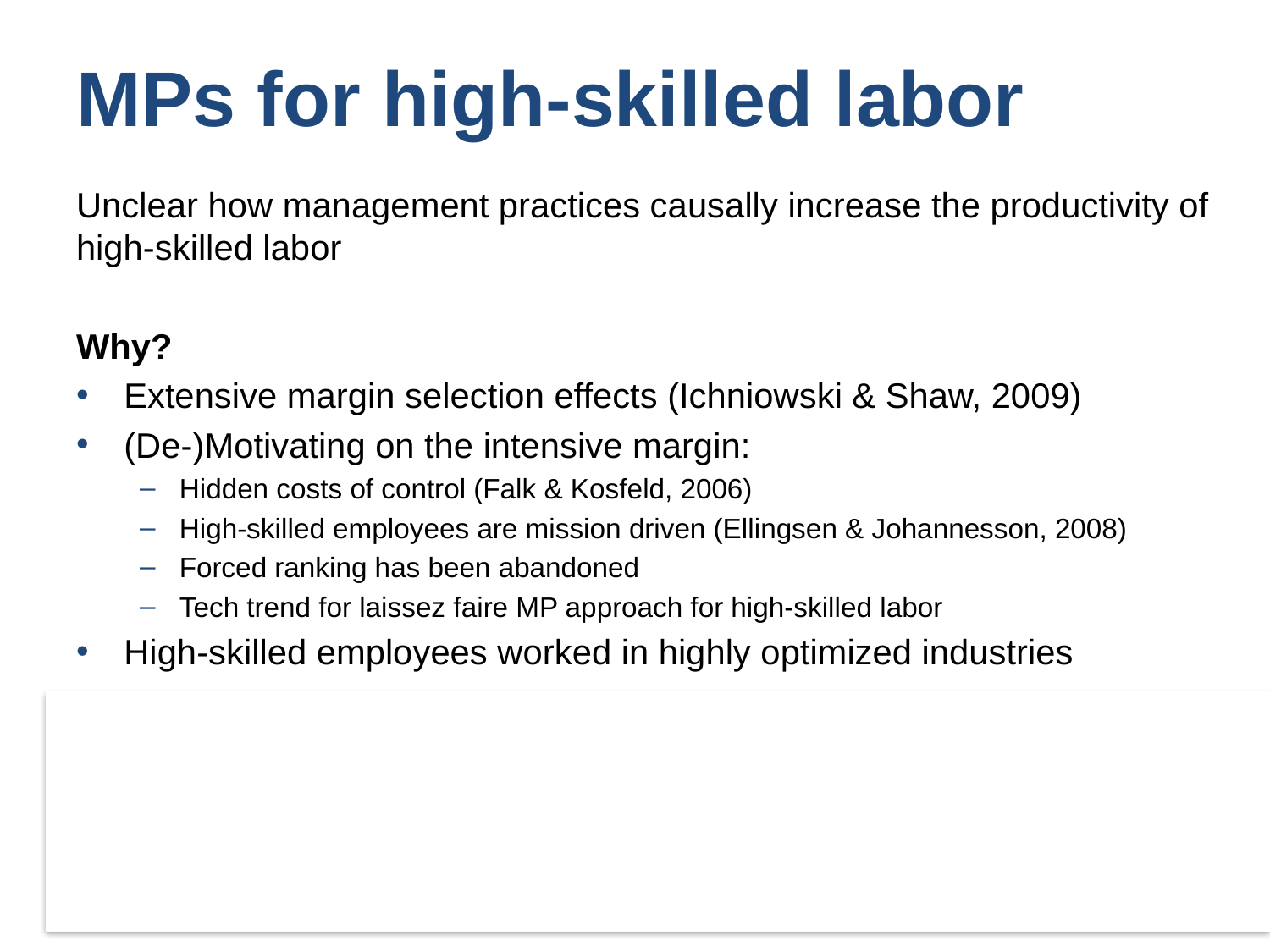

# MPs for high-skilled labor
Unclear how management practices causally increase the productivity of high-skilled labor

Why?
Extensive margin selection effects (Ichniowski & Shaw, 2009)
(De-)Motivating on the intensive margin:
Hidden costs of control (Falk & Kosfeld, 2006)
High-skilled employees are mission driven (Ellingsen & Johannesson, 2008)
Forced ranking has been abandoned
Tech trend for laissez faire MP approach for high-skilled labor
High-skilled employees worked in highly optimized industries

We attempt to provide evidence on the effect on the productivity of high-skilled labor of:
MPs (broadly speaking)
Increasing marginal intensity of MPs